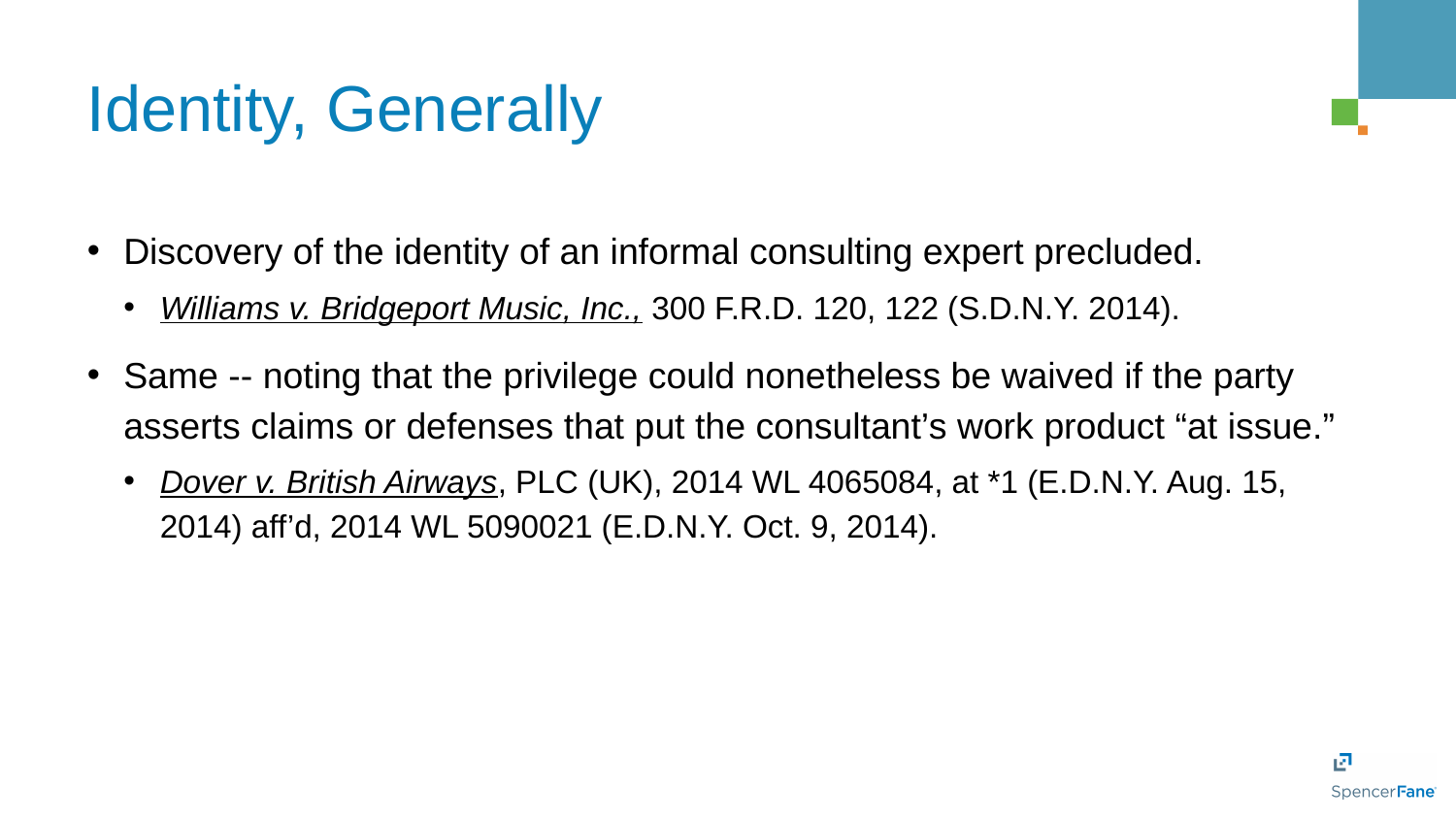

# Identity, Generally
Discovery of the identity of an informal consulting expert precluded.
Williams v. Bridgeport Music, Inc., 300 F.R.D. 120, 122 (S.D.N.Y. 2014).
Same -- noting that the privilege could nonetheless be waived if the party asserts claims or defenses that put the consultant’s work product “at issue.”
Dover v. British Airways, PLC (UK), 2014 WL 4065084, at *1 (E.D.N.Y. Aug. 15, 2014) aff’d, 2014 WL 5090021 (E.D.N.Y. Oct. 9, 2014).